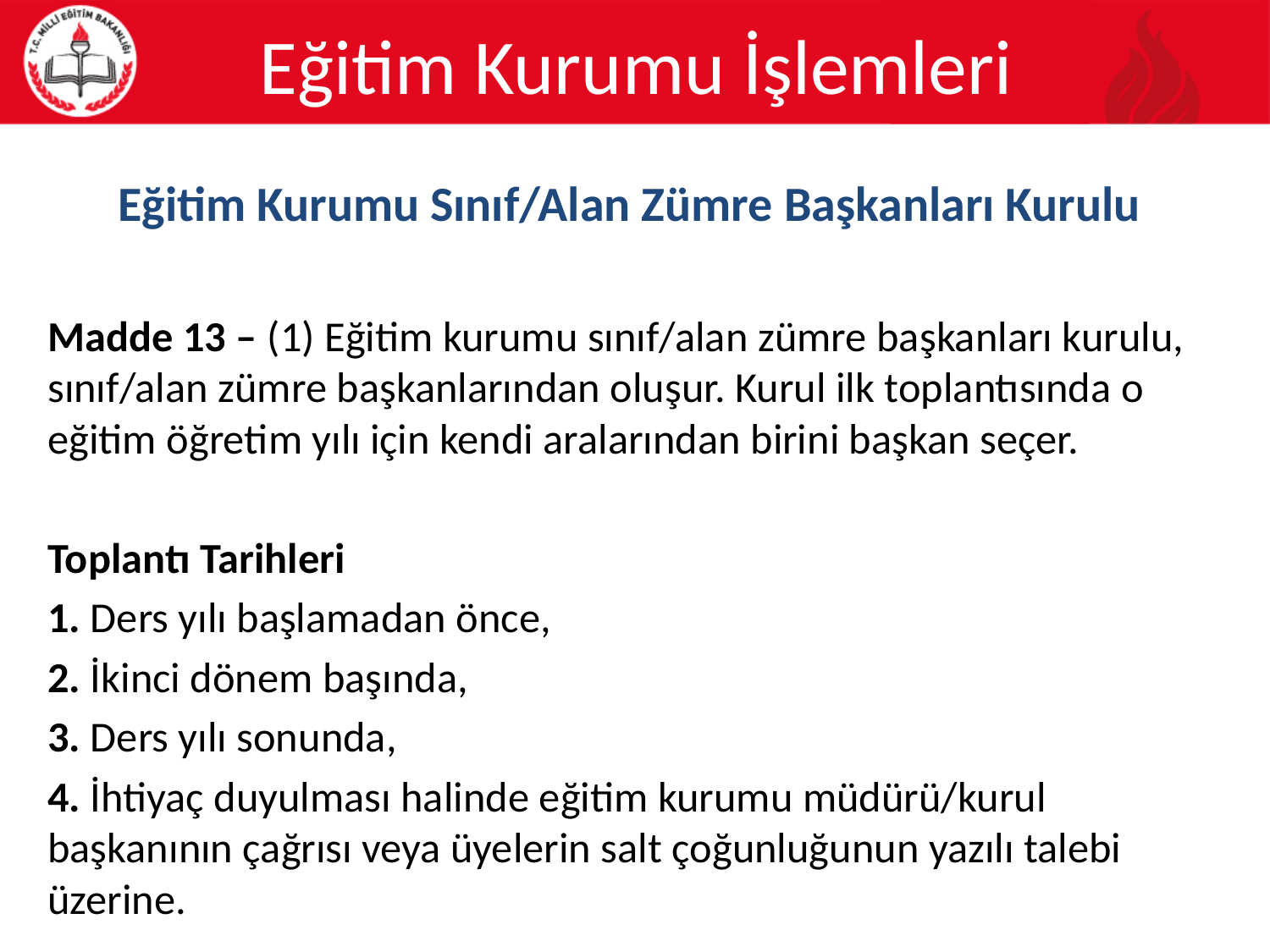

# Eğitim Kurumu İşlemleri
Eğitim Kurumu Sınıf/Alan Zümre Başkanları Kurulu

Madde 13 – (1) Eğitim kurumu sınıf/alan zümre başkanları kurulu, sınıf/alan zümre başkanlarından oluşur. Kurul ilk toplantısında o eğitim öğretim yılı için kendi aralarından birini başkan seçer.

Toplantı Tarihleri
1. Ders yılı başlamadan önce,
2. İkinci dönem başında,
3. Ders yılı sonunda,
4. İhtiyaç duyulması halinde eğitim kurumu müdürü/kurul başkanının çağrısı veya üyelerin salt çoğunluğunun yazılı talebi üzerine.